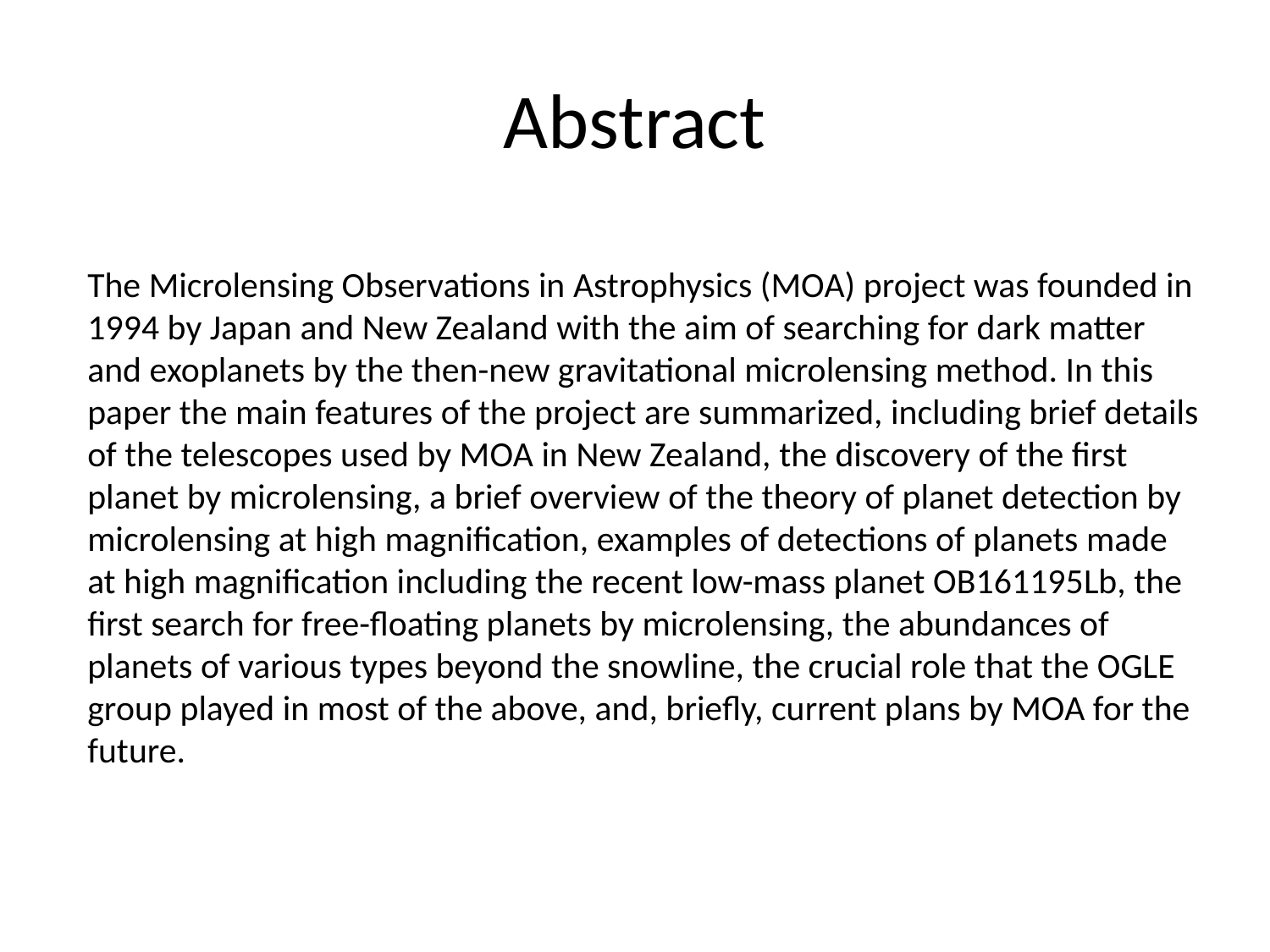

# Abstract
The Microlensing Observations in Astrophysics (MOA) project was founded in
1994 by Japan and New Zealand with the aim of searching for dark matter and exoplanets by the then-new gravitational microlensing method. In this paper the main features of the project are summarized, including brief details of the telescopes used by MOA in New Zealand, the discovery of the first planet by microlensing, a brief overview of the theory of planet detection by microlensing at high magnification, examples of detections of planets made at high magnification including the recent low-mass planet OB161195Lb, the first search for free-floating planets by microlensing, the abundances of planets of various types beyond the snowline, the crucial role that the OGLE group played in most of the above, and, briefly, current plans by MOA for the future.